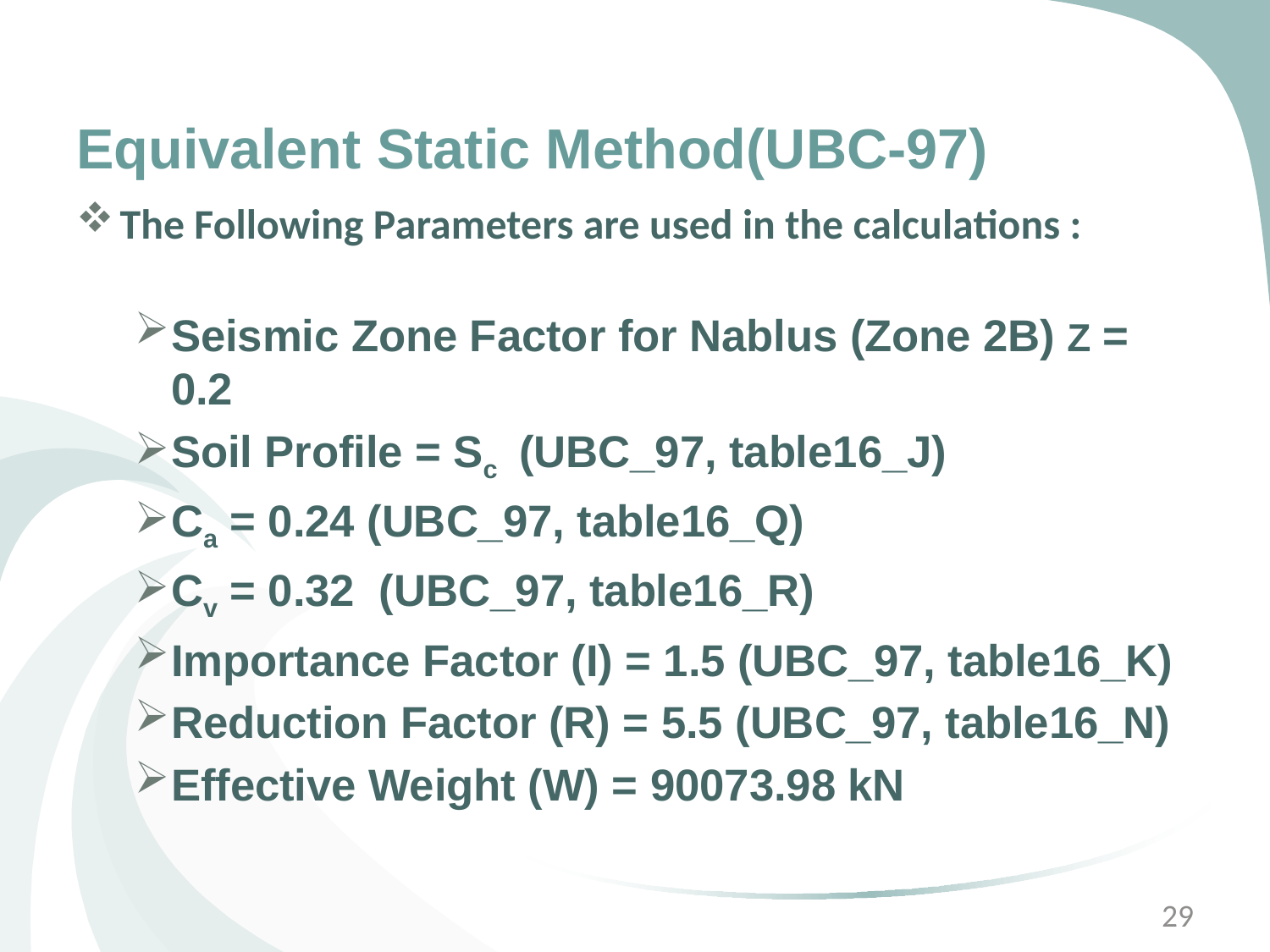

# Equivalent Static Method(UBC-97)
The Following Parameters are used in the calculations :
Seismic Zone Factor for Nablus (Zone 2B) Z = 0.2
Soil Profile = Sc   (UBC_97, table16_J)
Ca = 0.24 (UBC_97, table16_Q)
Cv = 0.32  (UBC_97, table16_R)
Importance Factor (I) = 1.5 (UBC_97, table16_K)
Reduction Factor (R) = 5.5 (UBC_97, table16_N)
Effective Weight (W) = 90073.98 kN

29